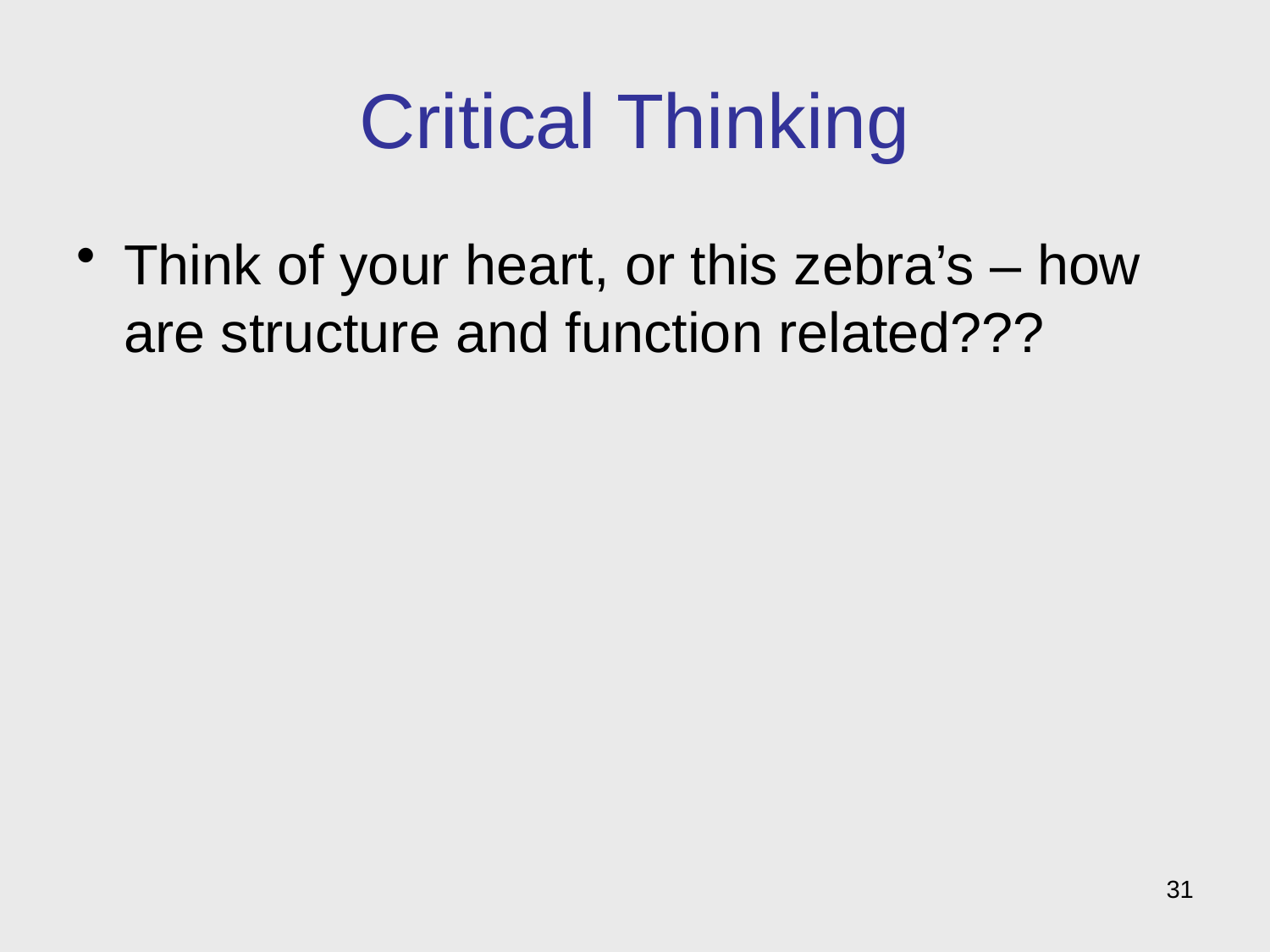

# Critical Thinking
Think of your heart, or this zebra’s – how are structure and function related???
31